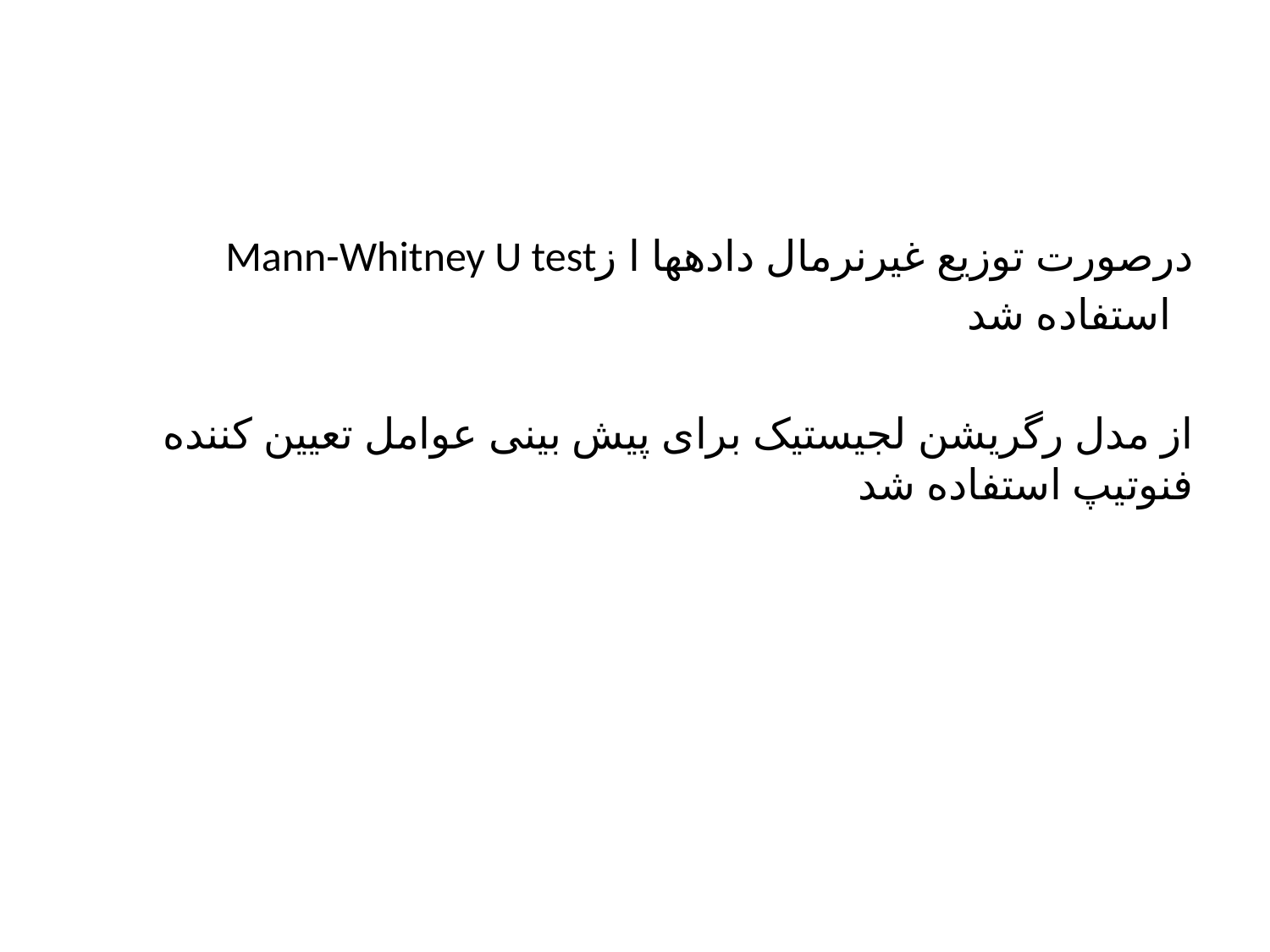

#
درصورت توزیع غیرنرمال دادهها ا زMann-Whitney U test
  استفاده شد

از مدل رگریشن لجیستیک برای پیش بینی عوامل تعیین کننده فنوتیپ استفاده شد